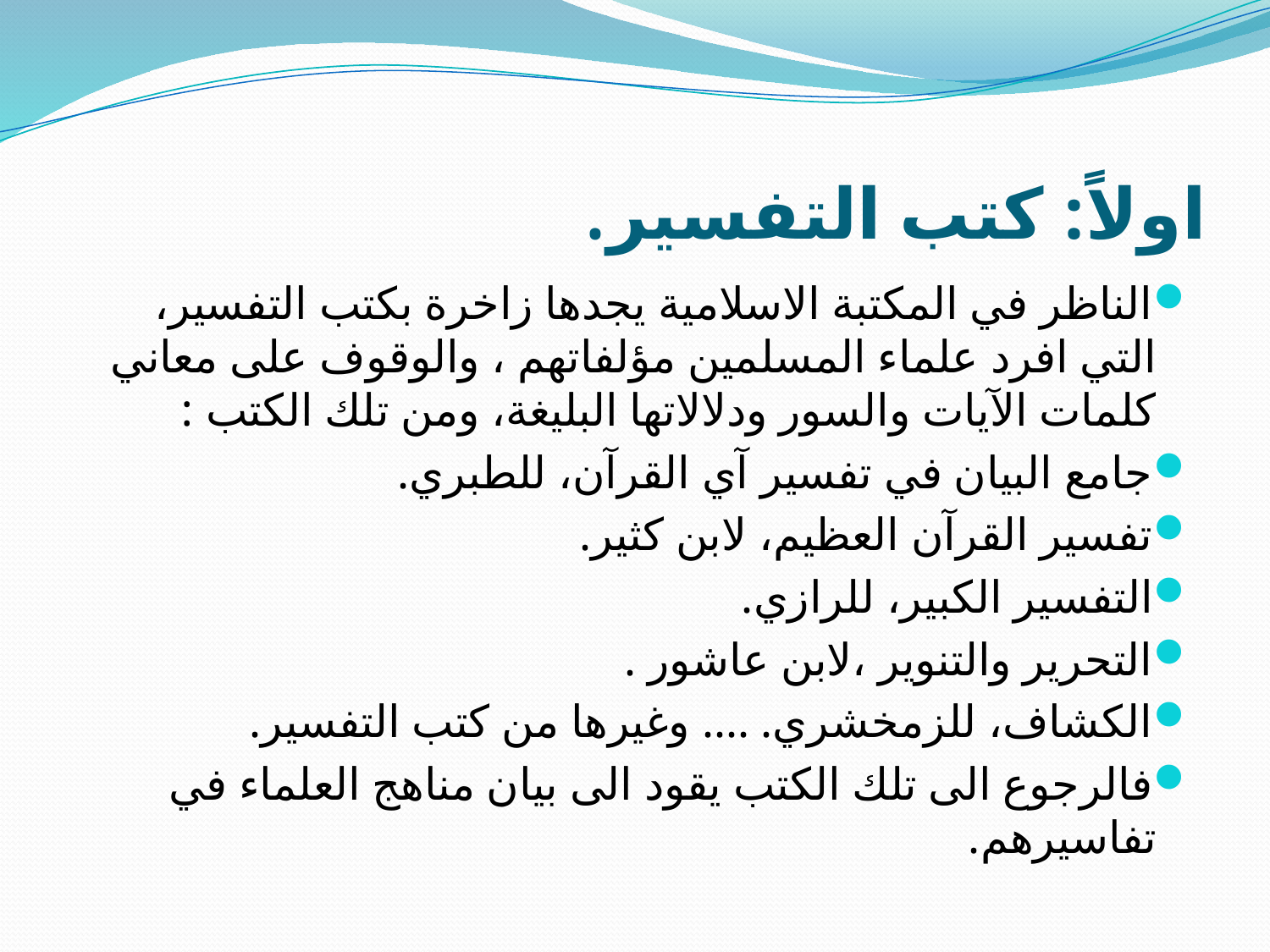

# اولاً: كتب التفسير.
الناظر في المكتبة الاسلامية يجدها زاخرة بكتب التفسير، التي افرد علماء المسلمين مؤلفاتهم ، والوقوف على معاني كلمات الآيات والسور ودلالاتها البليغة، ومن تلك الكتب :
جامع البيان في تفسير آي القرآن، للطبري.
تفسير القرآن العظيم، لابن كثير.
التفسير الكبير، للرازي.
التحرير والتنوير ،لابن عاشور .
الكشاف، للزمخشري. .... وغيرها من كتب التفسير.
فالرجوع الى تلك الكتب يقود الى بيان مناهج العلماء في تفاسيرهم.